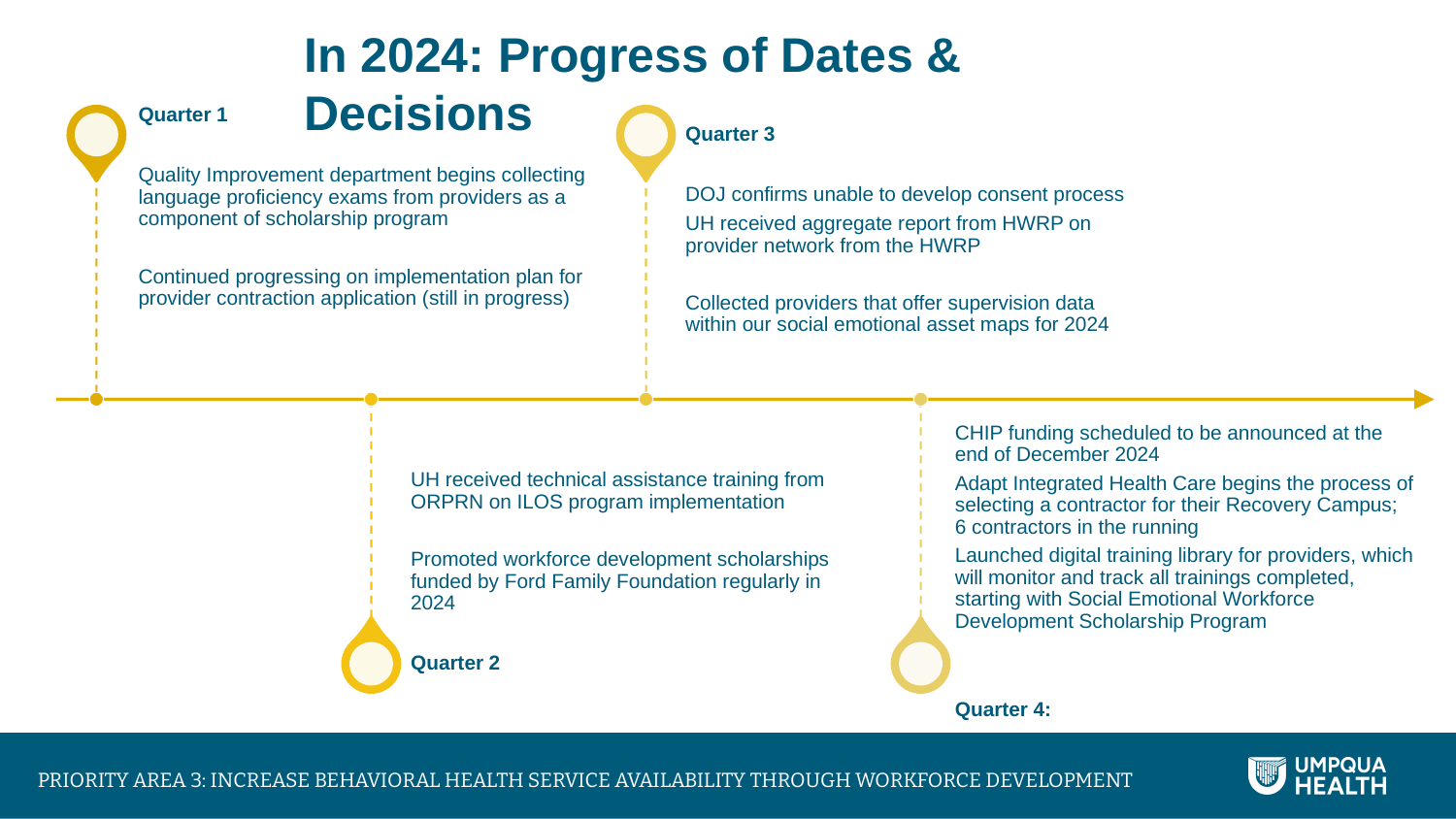

# In 2024: Progress of Dates & Decisions
Quality Improvement department begins collecting language proficiency exams from providers as a component of scholarship program

Continued progressing on implementation plan for provider contraction application (still in progress)
Quarter 1
UH received technical assistance training from ORPRN on ILOS program implementation

Promoted workforce development scholarships funded by Ford Family Foundation regularly in 2024
Quarter 2
DOJ confirms unable to develop consent process
UH received aggregate report from HWRP on provider network from the HWRP

Collected providers that offer supervision data within our social emotional asset maps for 2024
Quarter 3
CHIP funding scheduled to be announced at the end of December 2024
Adapt Integrated Health Care begins the process of selecting a contractor for their Recovery Campus; 6 contractors in the running
Launched digital training library for providers, which will monitor and track all trainings completed, starting with Social Emotional Workforce Development Scholarship Program
Quarter 4:
Priority Area 3: Increase behavioral health service availability through workforce development​